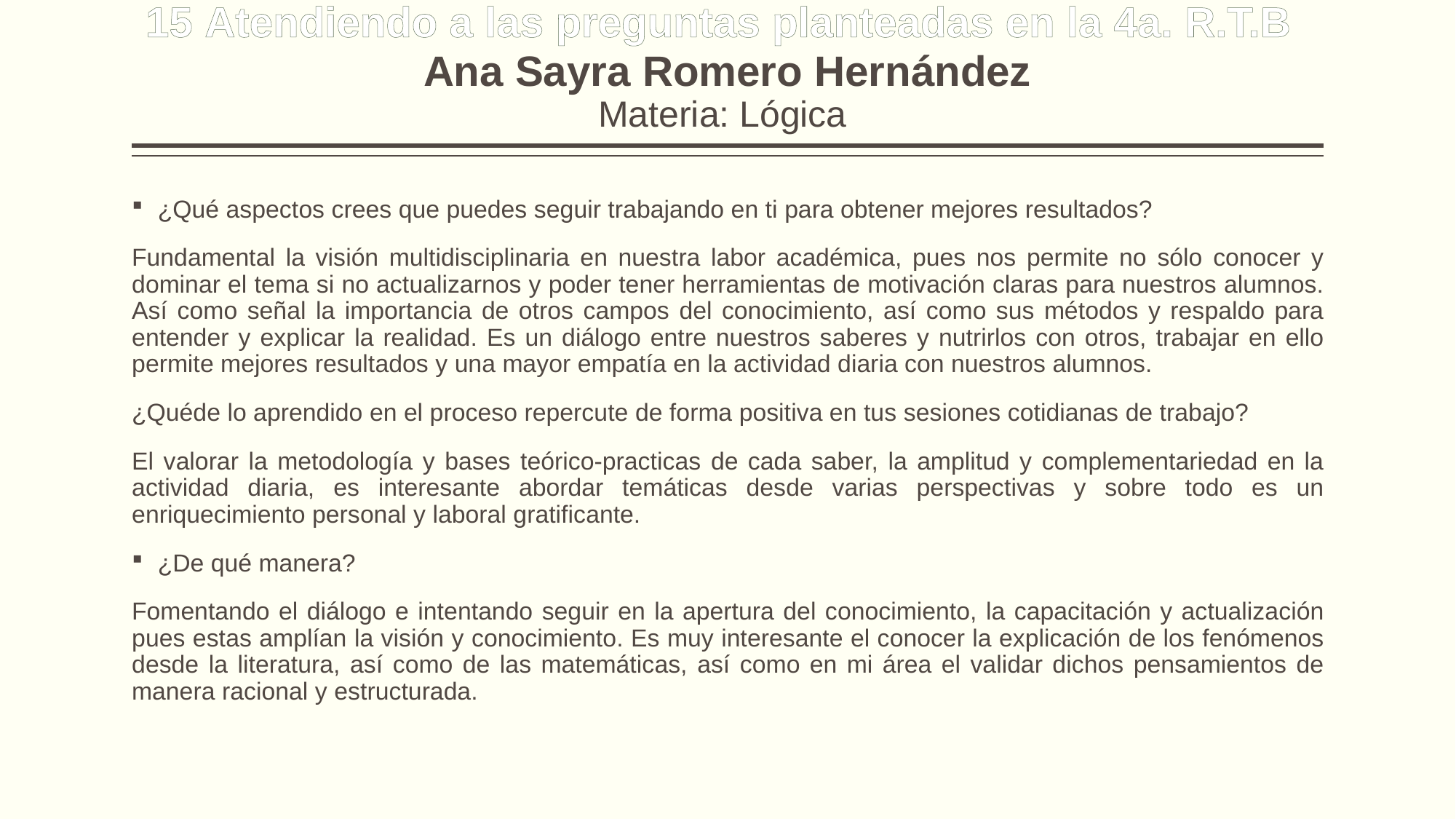

15 Atendiendo a las preguntas planteadas en la 4a. R.T.B
# Ana Sayra Romero Hernández Materia: Lógica
¿Qué aspectos crees que puedes seguir trabajando en ti para obtener mejores resultados?
Fundamental la visión multidisciplinaria en nuestra labor académica, pues nos permite no sólo conocer y dominar el tema si no actualizarnos y poder tener herramientas de motivación claras para nuestros alumnos. Así como señal la importancia de otros campos del conocimiento, así como sus métodos y respaldo para entender y explicar la realidad. Es un diálogo entre nuestros saberes y nutrirlos con otros, trabajar en ello permite mejores resultados y una mayor empatía en la actividad diaria con nuestros alumnos.
¿Quéde lo aprendido en el proceso repercute de forma positiva en tus sesiones cotidianas de trabajo?
El valorar la metodología y bases teórico-practicas de cada saber, la amplitud y complementariedad en la actividad diaria, es interesante abordar temáticas desde varias perspectivas y sobre todo es un enriquecimiento personal y laboral gratificante.
¿De qué manera?
Fomentando el diálogo e intentando seguir en la apertura del conocimiento, la capacitación y actualización pues estas amplían la visión y conocimiento. Es muy interesante el conocer la explicación de los fenómenos desde la literatura, así como de las matemáticas, así como en mi área el validar dichos pensamientos de manera racional y estructurada.